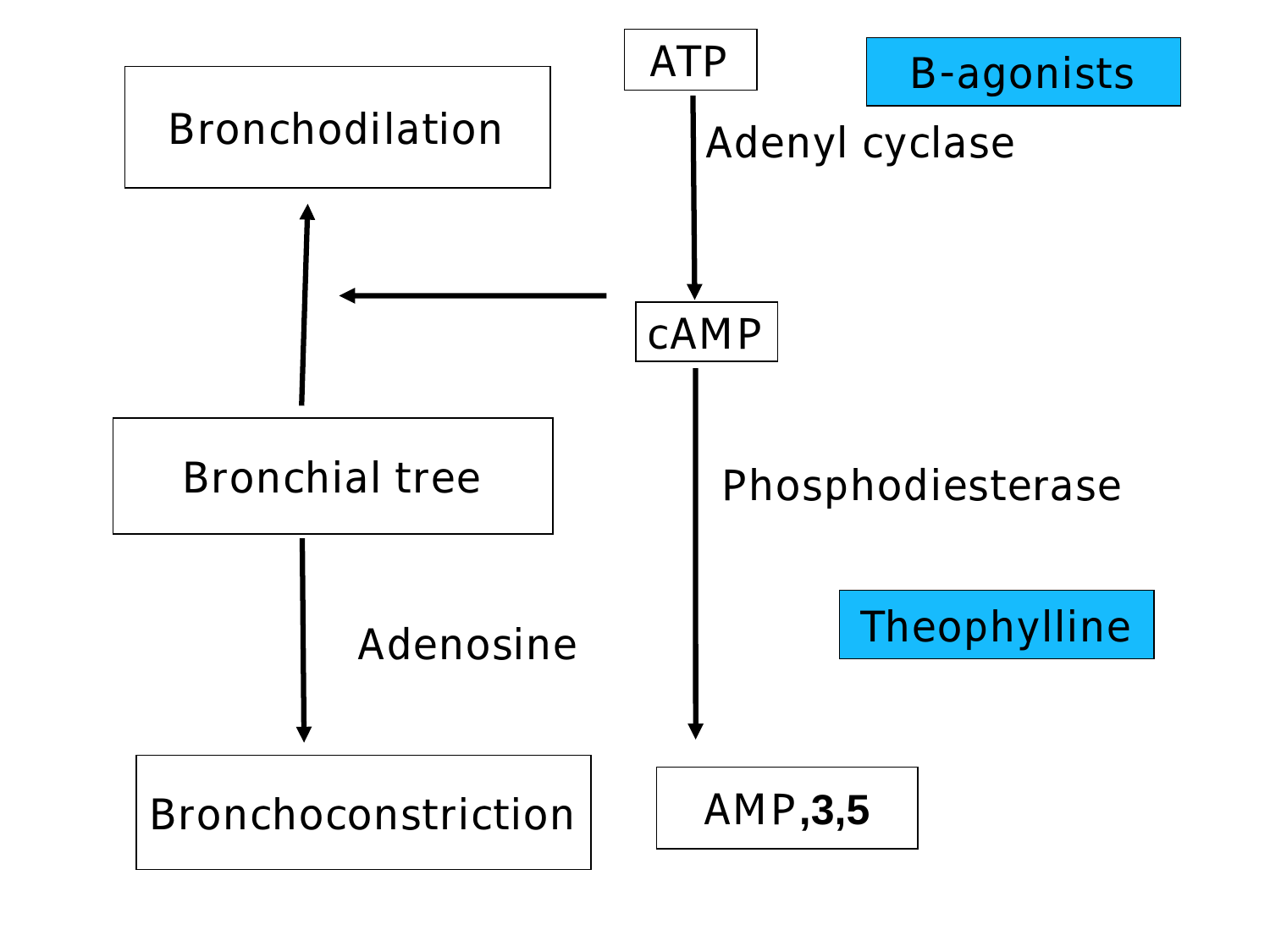

ATP
B-agonists
Bronchodilation

Adenyl cyclase

cAMP

Bronchial tree
Phosphodiesterase

Theophylline
Adenosine
Bronchoconstriction
3,5,AMP